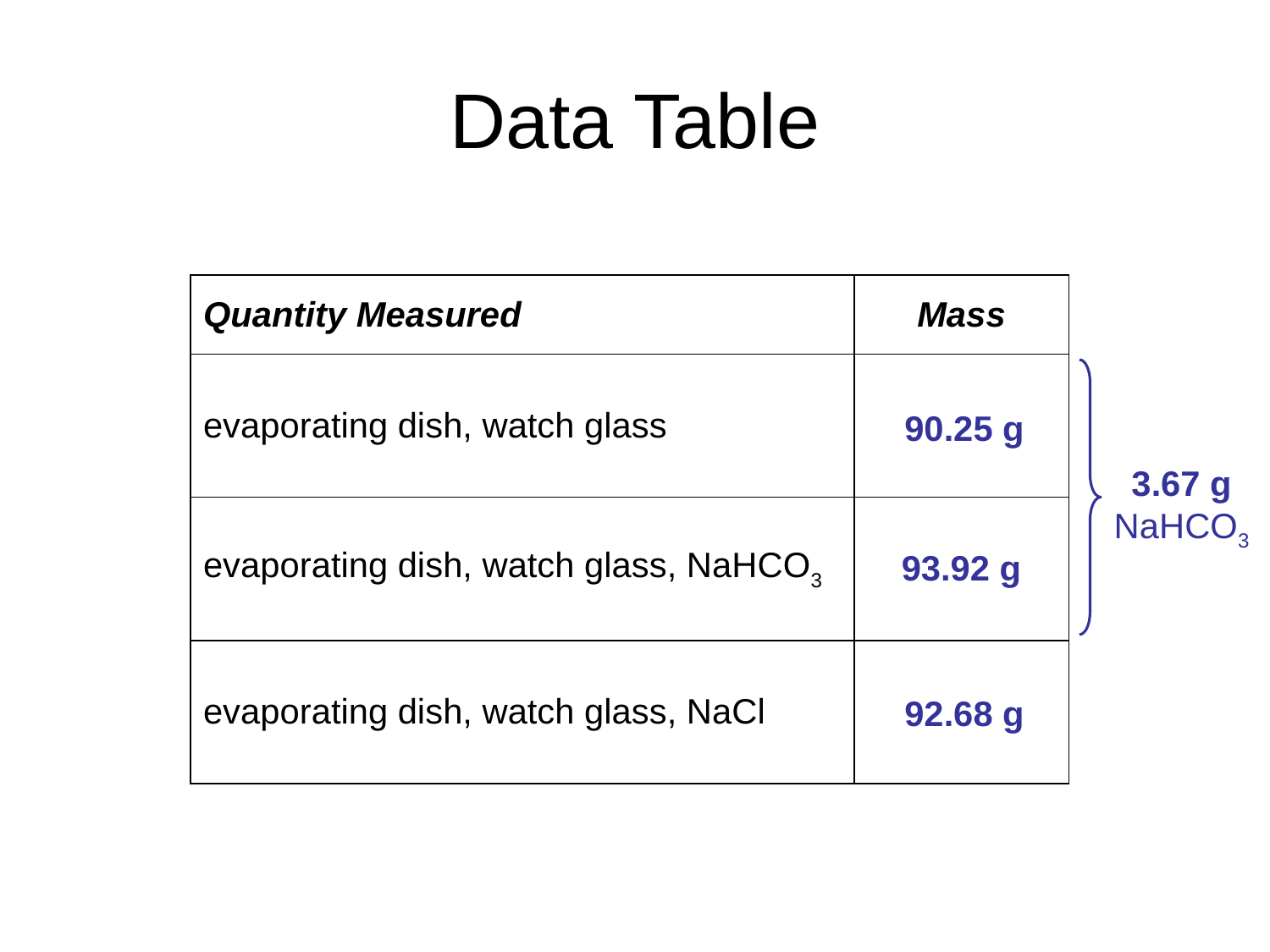

# Data Table
| Quantity Measured | Mass |
| --- | --- |
| evaporating dish, watch glass |  |
| evaporating dish, watch glass, NaHCO3 |  |
| evaporating dish, watch glass, NaCl |  |

90.25 g
3.67 g
NaHCO3
93.92 g
92.68 g